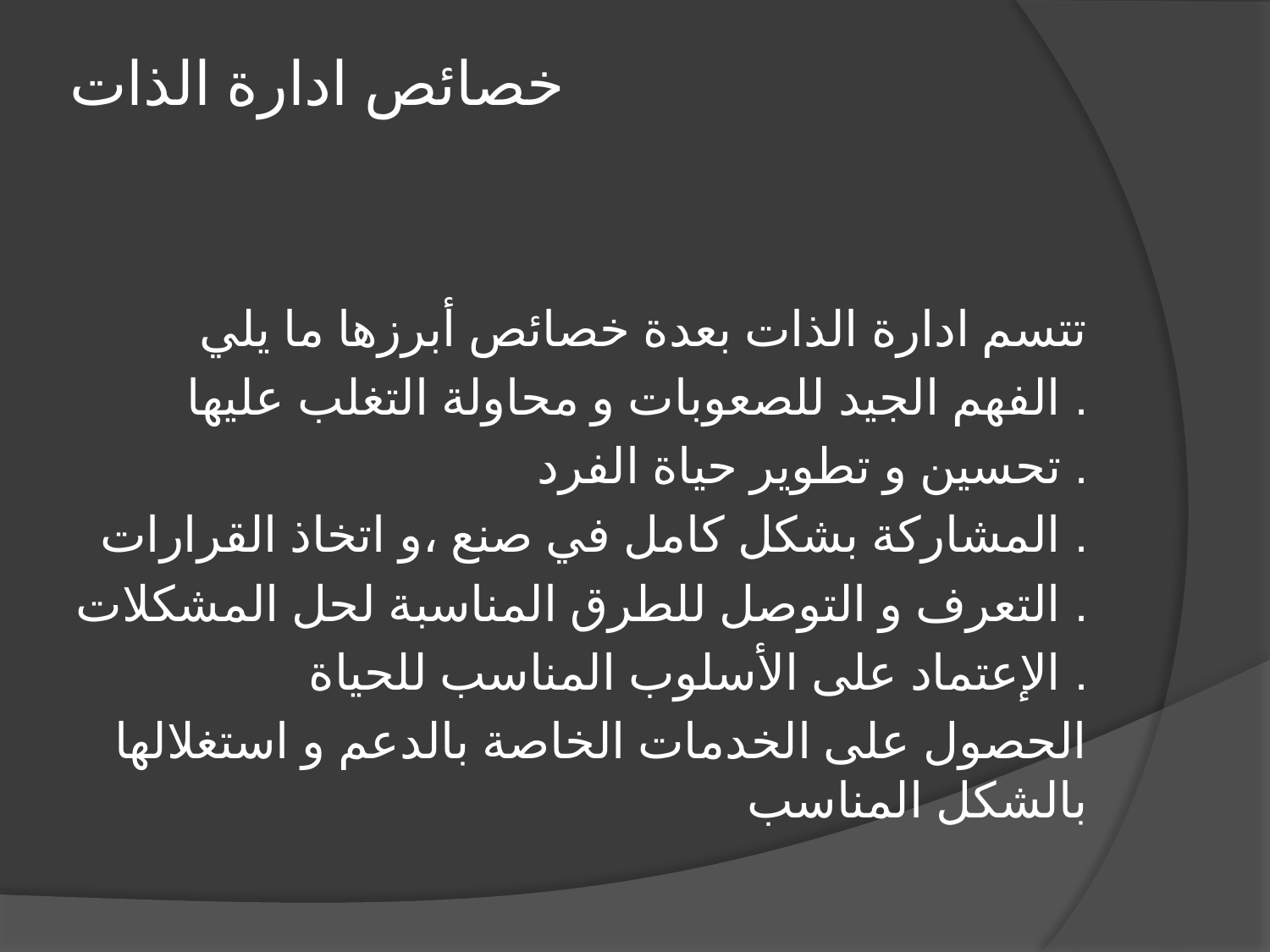

# خصائص ادارة الذات

تتسم ادارة الذات بعدة خصائص أبرزها ما يلي
الفهم الجيد للصعوبات و محاولة التغلب عليها .
تحسين و تطوير حياة الفرد .
المشاركة بشكل كامل في صنع ،و اتخاذ القرارات .
التعرف و التوصل للطرق المناسبة لحل المشكلات .
الإعتماد على الأسلوب المناسب للحياة .
الحصول على الخدمات الخاصة بالدعم و استغلالها بالشكل المناسب